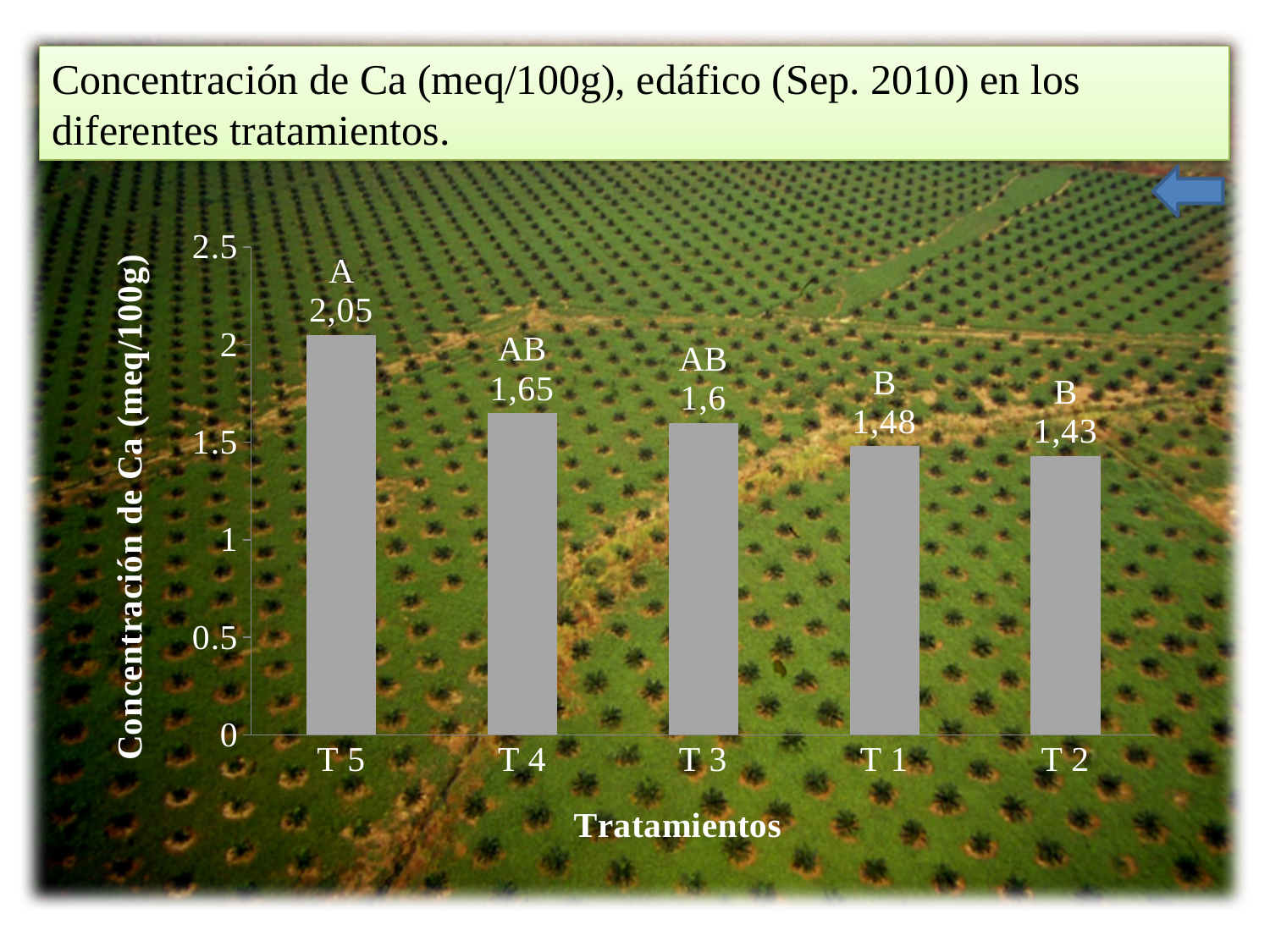

Concentración de Ca (meq/100g), edáfico (Sep. 2010) en los diferentes tratamientos.

### Chart

| Category |  |
|---|---|
| T 5 | 2.05 |
| T 4 | 1.6500000000000001 |
| T 3 | 1.6 |
| T 1 | 1.48 |
| T 2 | 1.43 |